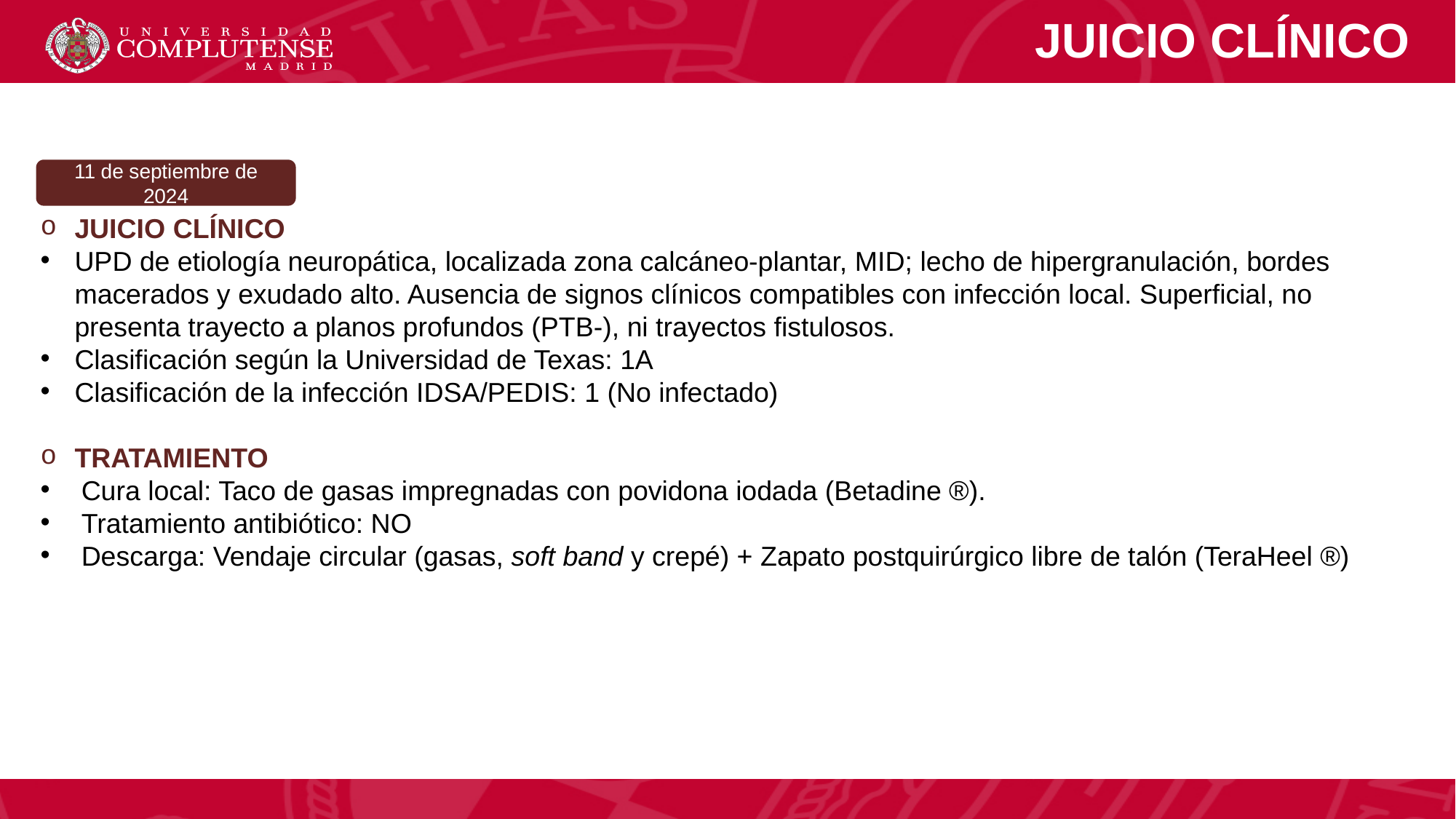

JUICIO CLÍNICO
11 de septiembre de 2024
JUICIO CLÍNICO
UPD de etiología neuropática, localizada zona calcáneo-plantar, MID; lecho de hipergranulación, bordes macerados y exudado alto. Ausencia de signos clínicos compatibles con infección local. Superficial, no presenta trayecto a planos profundos (PTB-), ni trayectos fistulosos.
Clasificación según la Universidad de Texas: 1A
Clasificación de la infección IDSA/PEDIS: 1 (No infectado)

TRATAMIENTO
Cura local: Taco de gasas impregnadas con povidona iodada (Betadine ®).
Tratamiento antibiótico: NO
Descarga: Vendaje circular (gasas, soft band y crepé) + Zapato postquirúrgico libre de talón (TeraHeel ®)